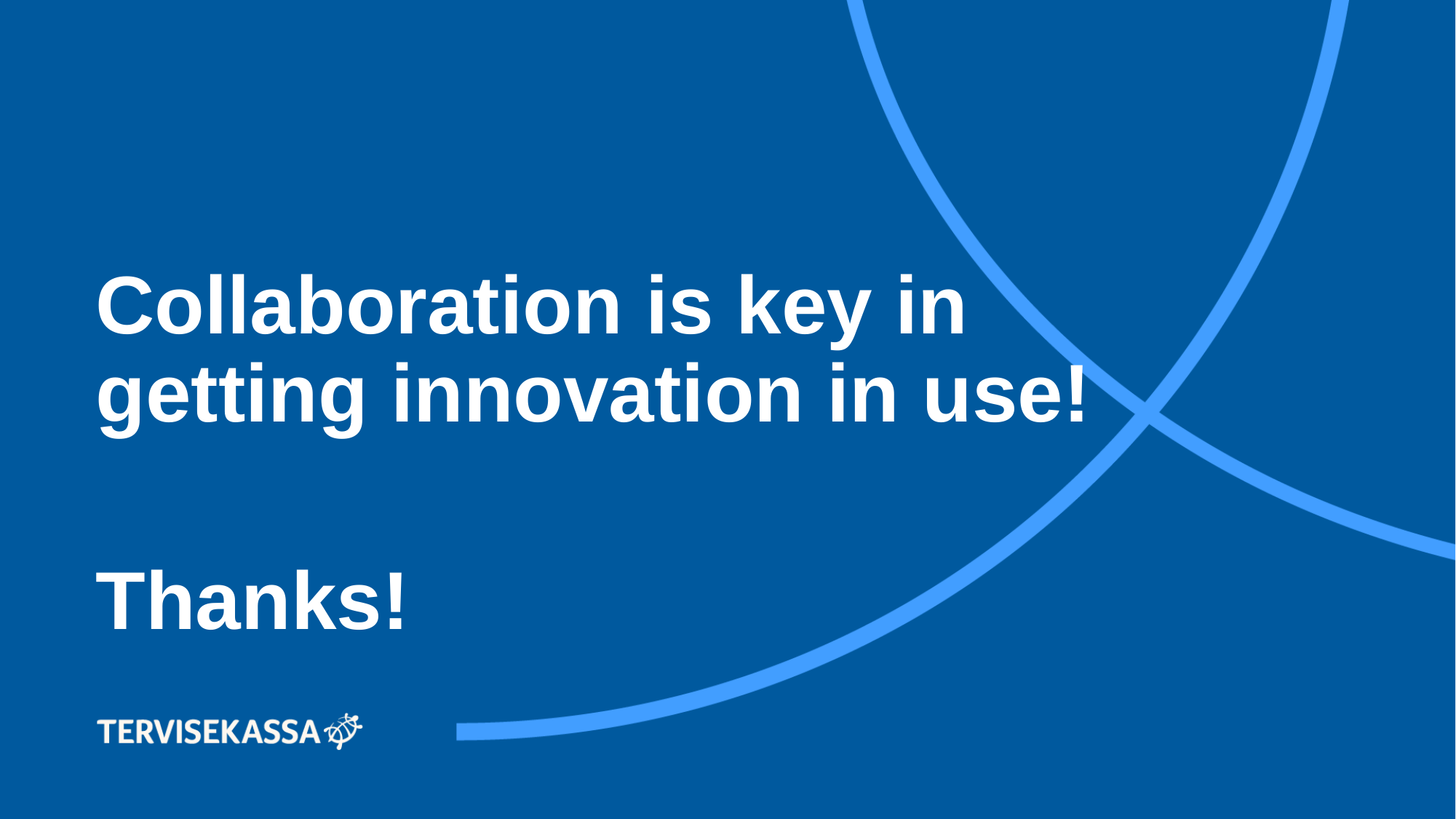

Collaboration is key in getting innovation in use!

Thanks!